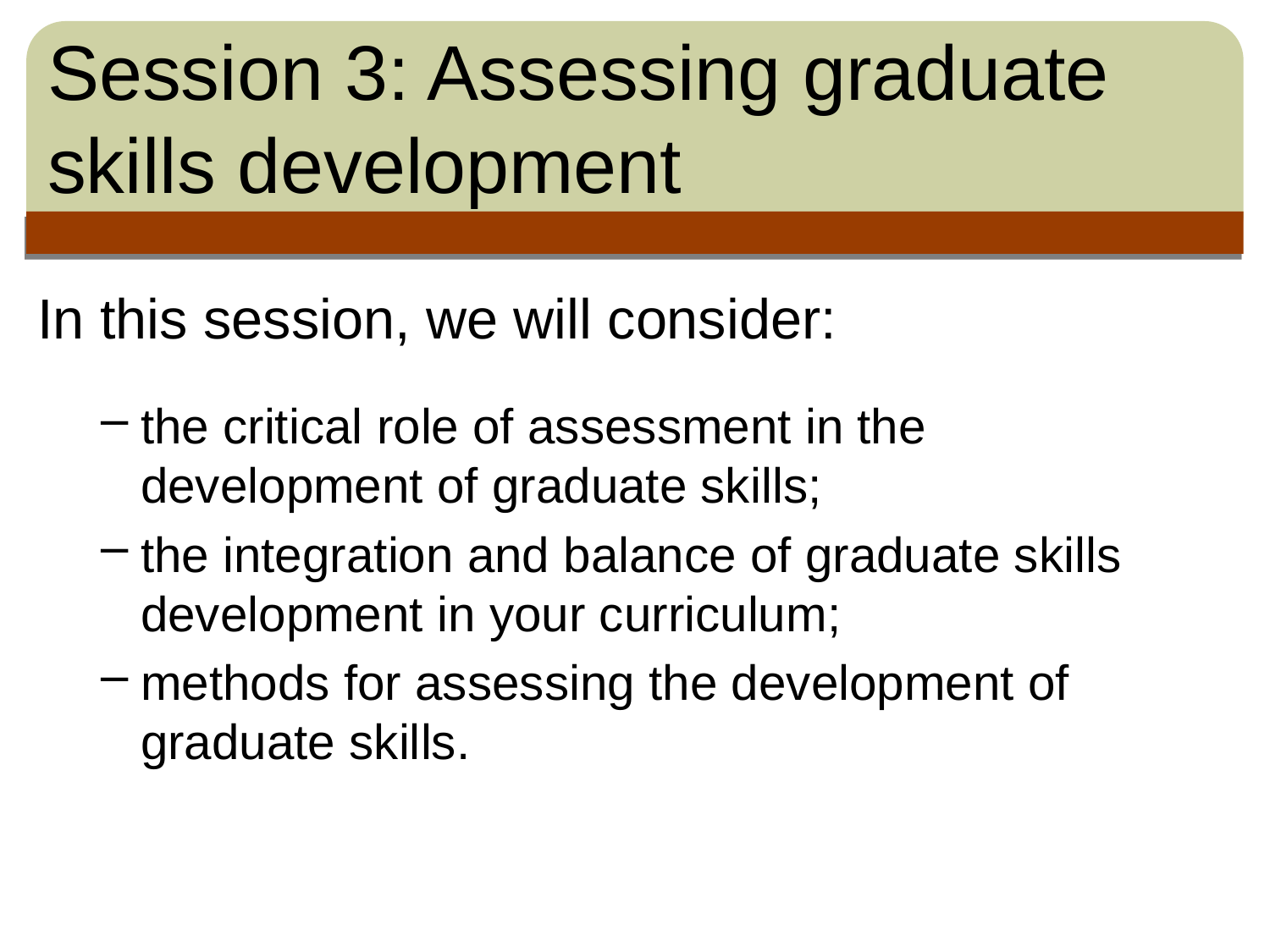

# Session 3: Assessing graduate skills development
In this session, we will consider:

the critical role of assessment in the development of graduate skills;
the integration and balance of graduate skills development in your curriculum;
methods for assessing the development of graduate skills.